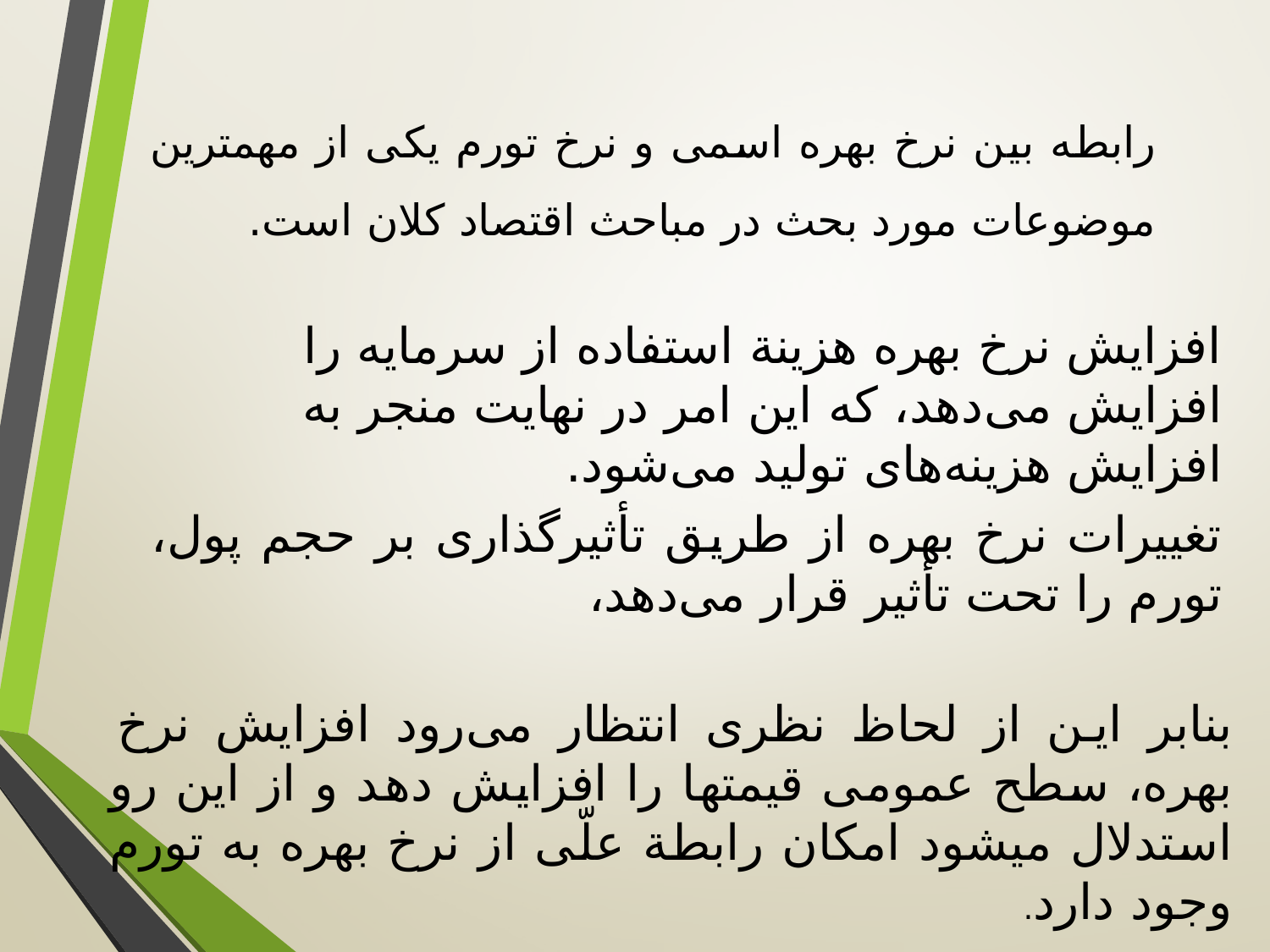

رابطه بین نرخ بهره اسمی و نرخ تورم یکی از مهمترین موضوعات مورد بحث در مباحث اقتصاد کلان است.
افزایش نرخ بهره هزینة استفاده از سرمایه را افزایش می‌دهد، که این امر در نهایت منجر به افزایش هزینه‌های تولید می‌شود.
تغییرات نرخ بهره از طریق تأثیرگذاری بر حجم پول، تورم را تحت تأثیر قرار می‌دهد،
بنابر این از لحاظ نظری انتظار می‌رود افزایش نرخ بهره، سطح عمومی قیمتها را افزایش دهد و از این رو استدلال می­شود امکان رابطة علّی از نرخ بهره به تورم وجود دارد.